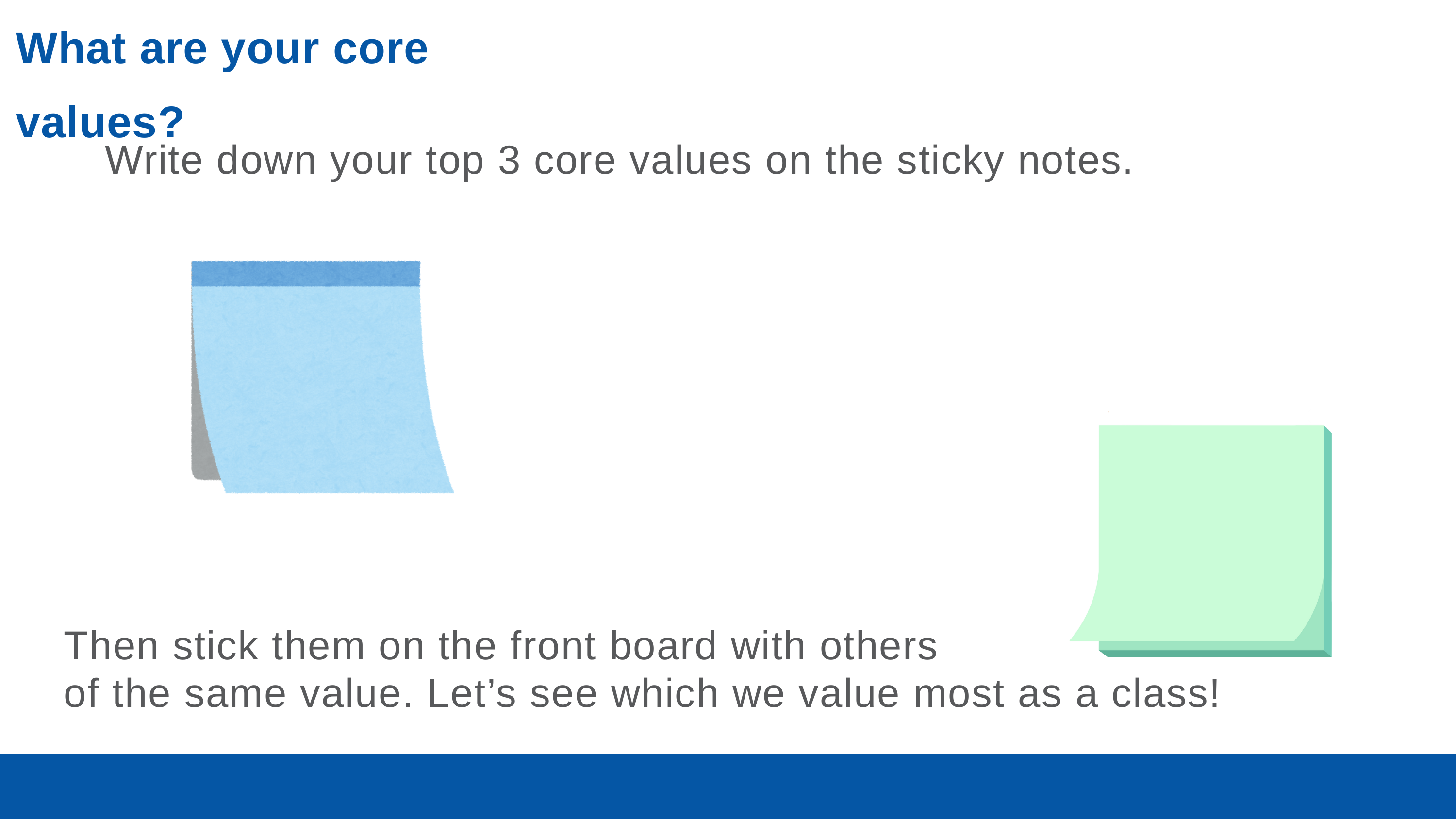

What are your core values?

Write down your top 3 core values on the sticky notes.

Then stick them on the front board with others
of the same value. Let’s see which we value most as a class!